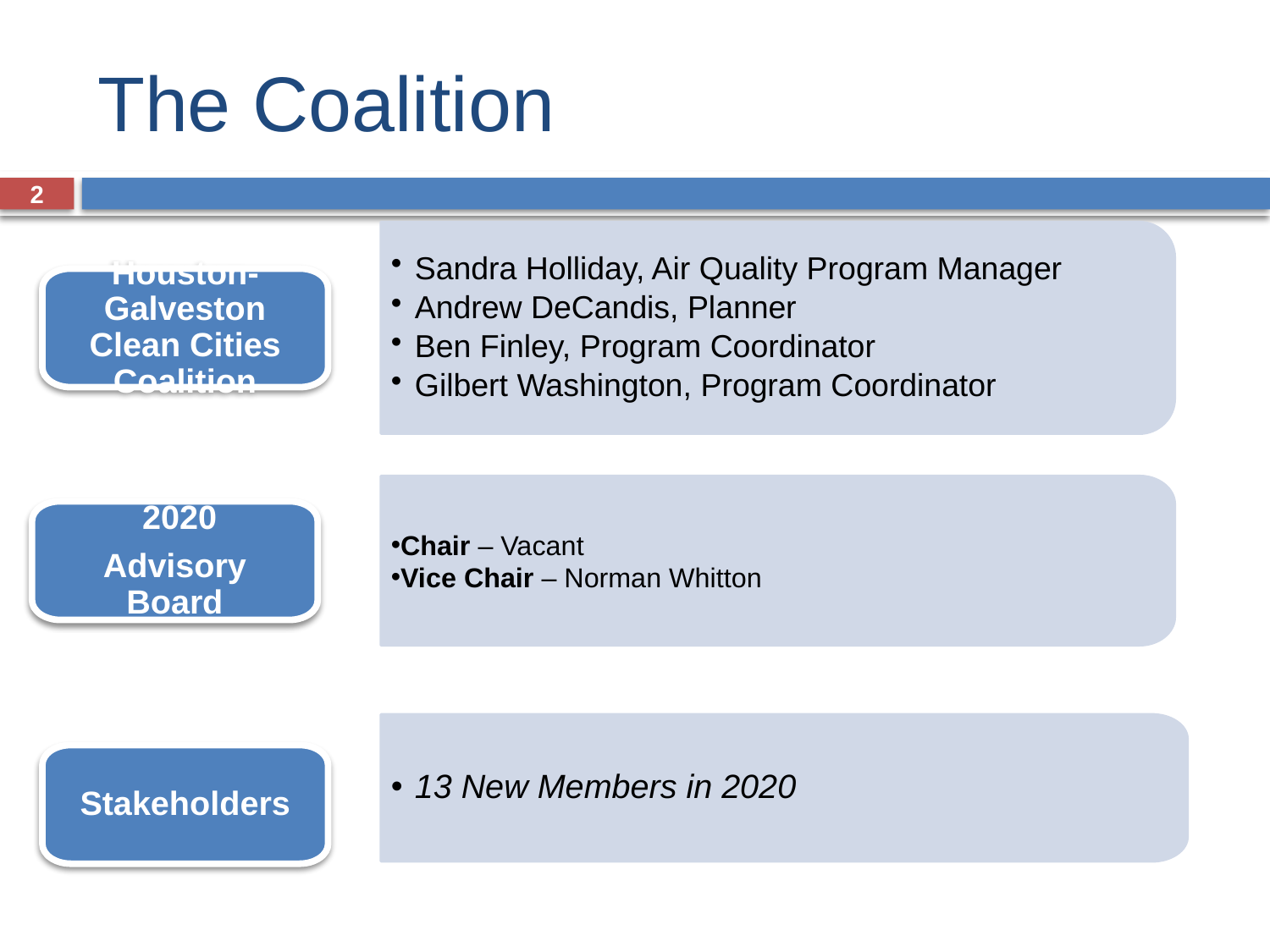

# The Coalition
2
Sandra Holliday, Air Quality Program Manager
Andrew DeCandis, Planner
Ben Finley, Program Coordinator
Gilbert Washington, Program Coordinator
Houston-Galveston Clean Cities Coalition

Chair – Vacant
Vice Chair – Norman Whitton

 2020
Advisory Board
13 New Members in 2020
Stakeholders